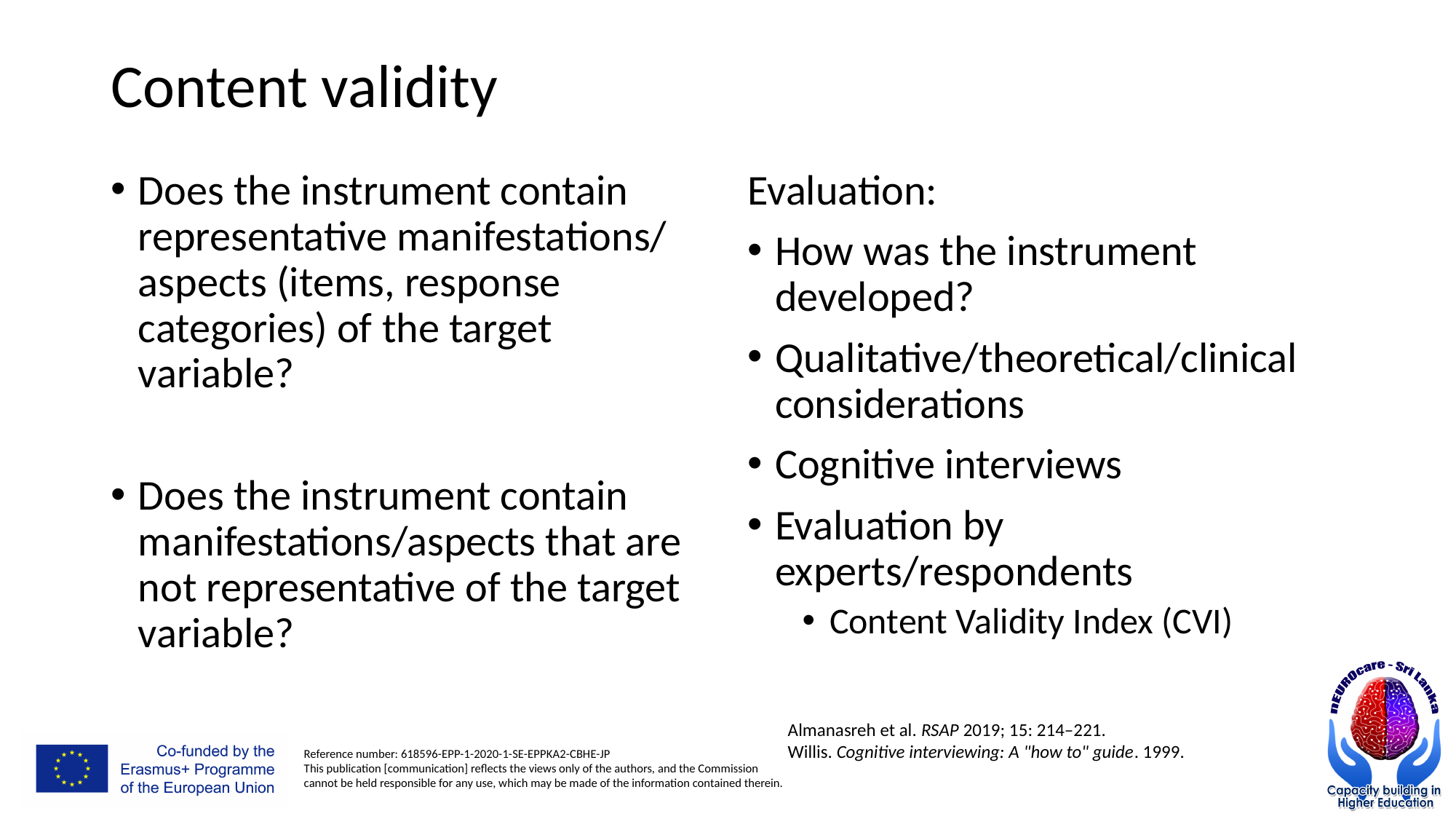

# Content validity
Does the instrument contain representative manifestations/ aspects (items, response categories) of the target variable?

Does the instrument contain manifestations/aspects that are not representative of the target variable?

Evaluation:
How was the instrument developed?
Qualitative/theoretical/clinical considerations
Cognitive interviews
Evaluation by experts/respondents
Content Validity Index (CVI)
Almanasreh et al. RSAP 2019; 15: 214–221.
Willis. Cognitive interviewing: A "how to" guide. 1999.